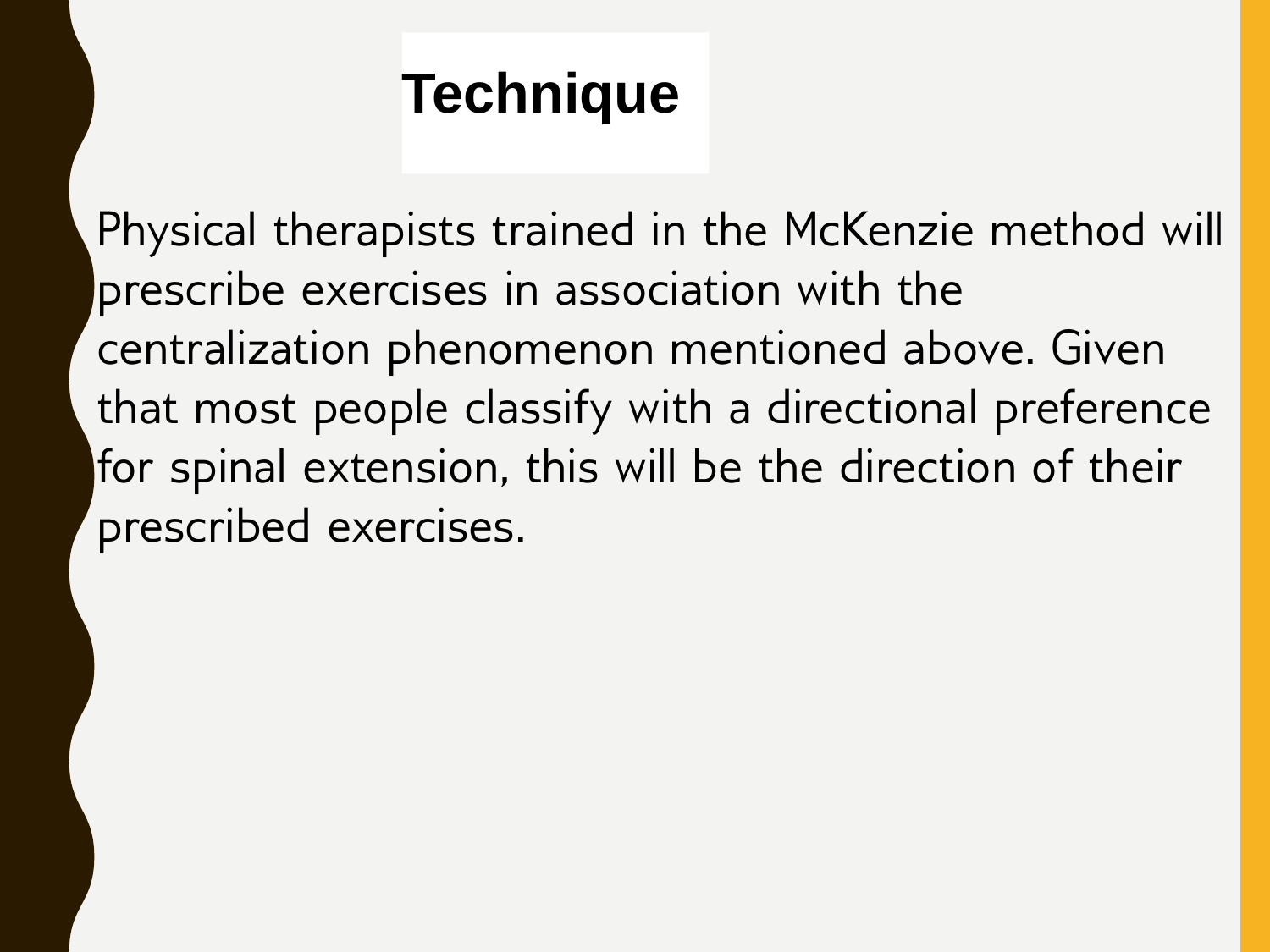

Technique

Physical therapists trained in the McKenzie method will prescribe exercises in association with the centralization phenomenon mentioned above. Given that most people classify with a directional preference for spinal extension, this will be the direction of their prescribed exercises.